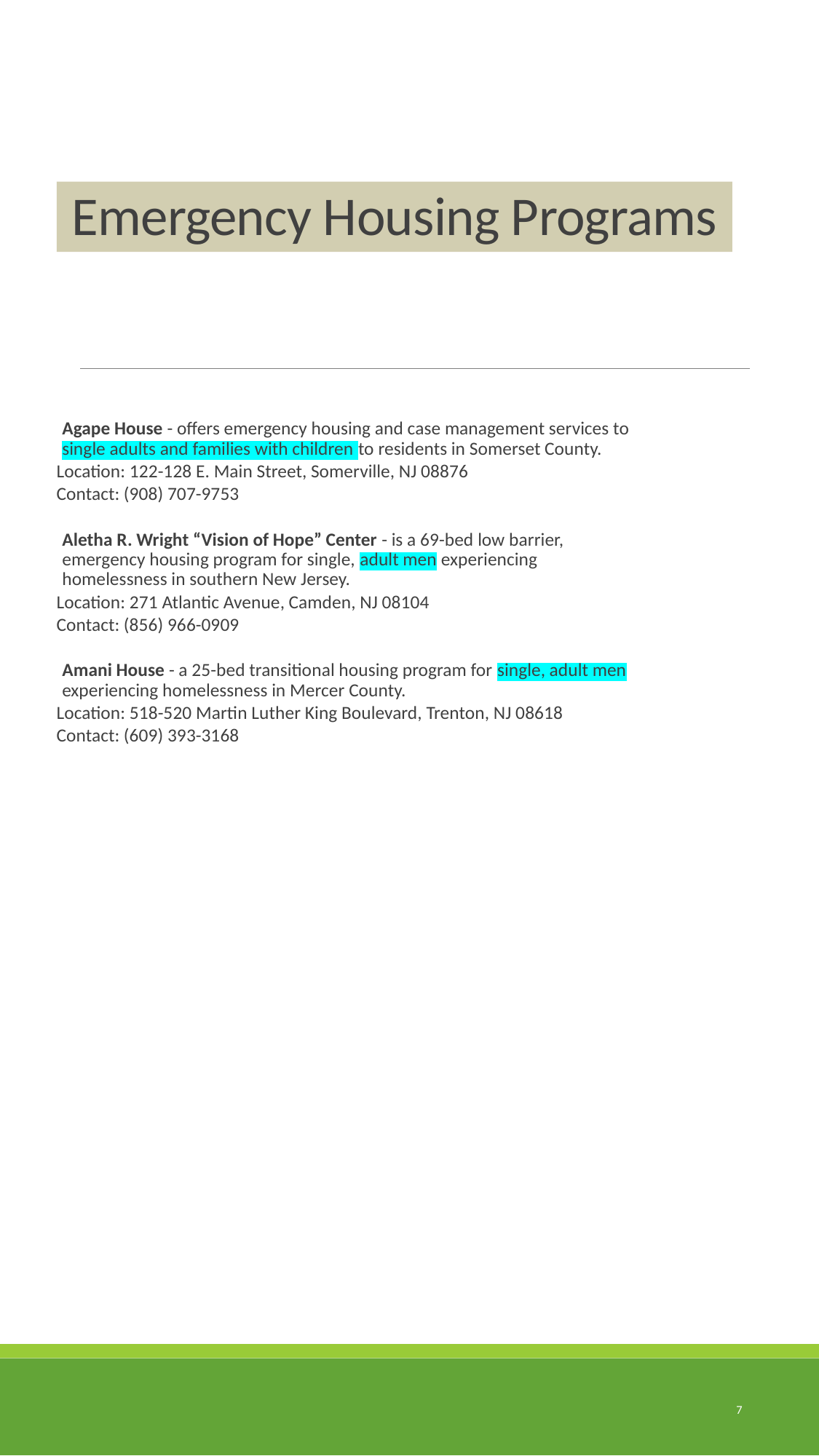

# Emergency Housing Programs
Agape House - offers emergency housing and case management services to single adults and families with children to residents in Somerset County.
Location: 122-128 E. Main Street, Somerville, NJ 08876
Contact: (908) 707-9753

Aletha R. Wright “Vision of Hope” Center - is a 69-bed low barrier, emergency housing program for single, adult men experiencing homelessness in southern New Jersey.
Location: 271 Atlantic Avenue, Camden, NJ 08104
Contact: (856) 966-0909

Amani House - a 25-bed transitional housing program for single, adult men experiencing homelessness in Mercer County.
Location: 518-520 Martin Luther King Boulevard, Trenton, NJ 08618
Contact: (609) 393-3168

7